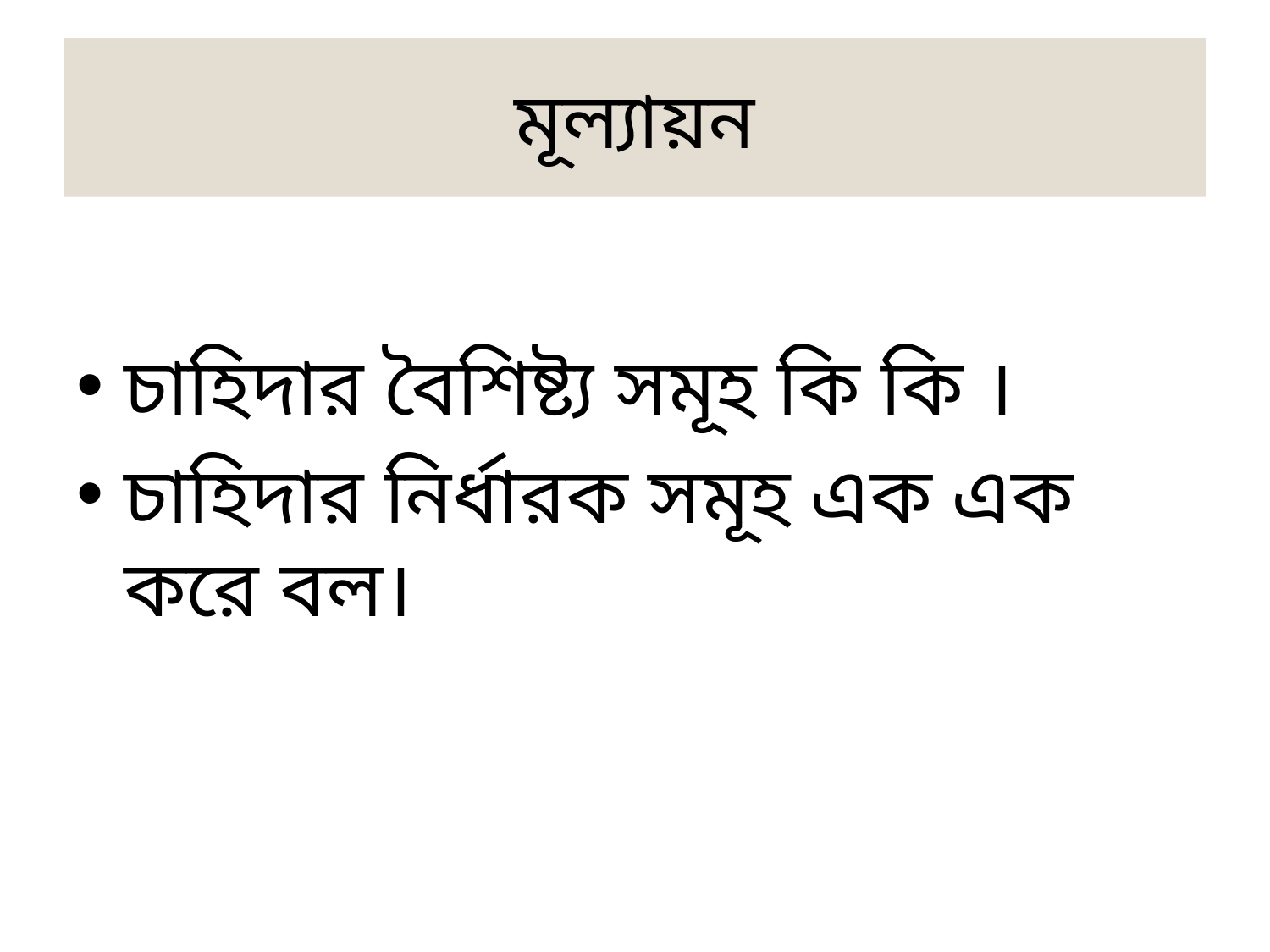

# মূল্যায়ন

চাহিদার বৈশিষ্ট্য সমূহ কি কি ।
চাহিদার নির্ধারক সমূহ এক এক করে বল।